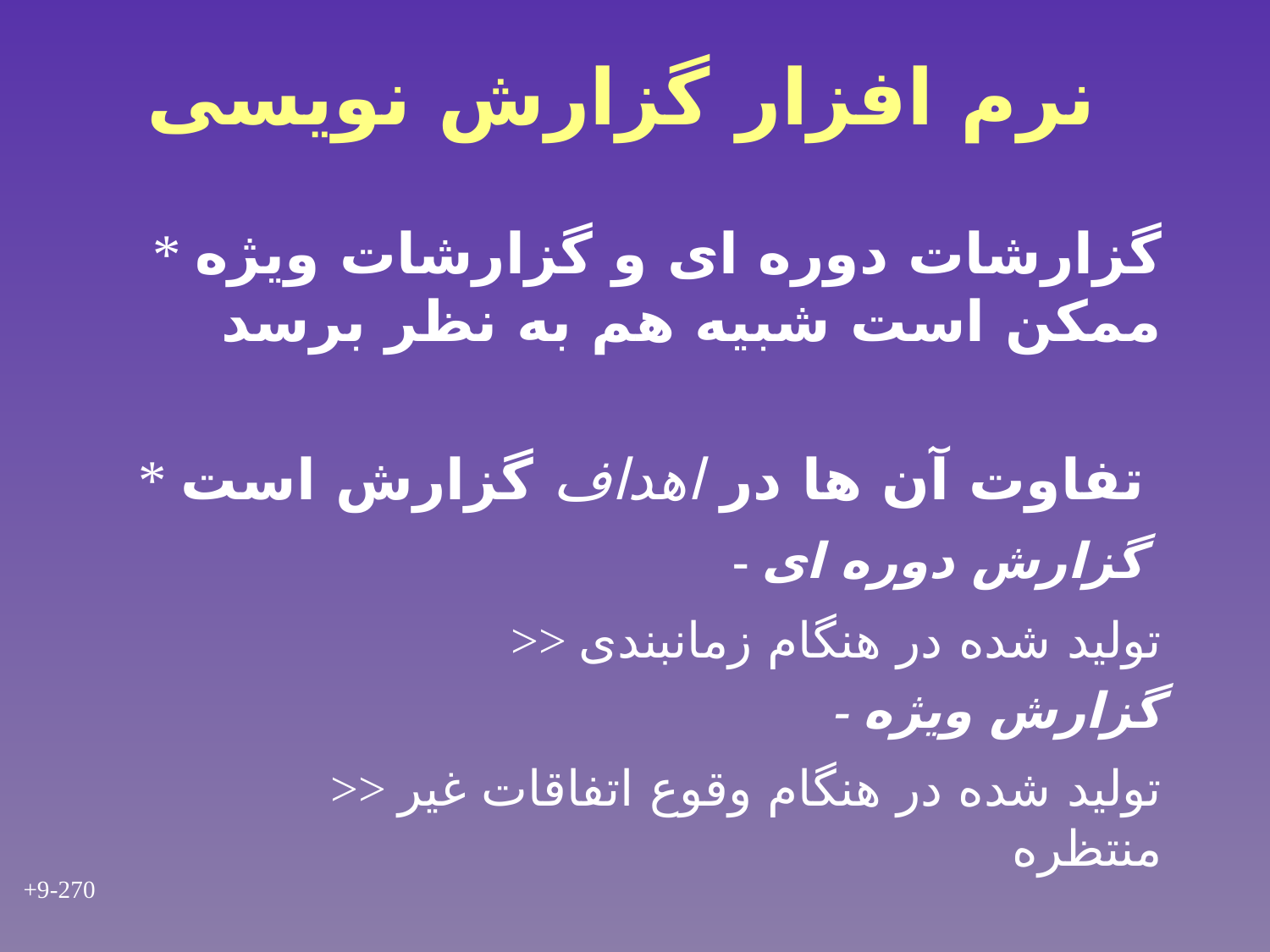

# نرم افزار گزارش نویسی
* گزارشات دوره ای و گزارشات ویژه ممکن است شبیه هم به نظر برسد

* تفاوت آن ها در اهداف گزارش است
   - گزارش دوره ای
     >> تولید شده در هنگام زمانبندی
   - گزارش ویژه
     >> تولید شده در هنگام وقوع اتفاقات غیر منتظره

+9-270